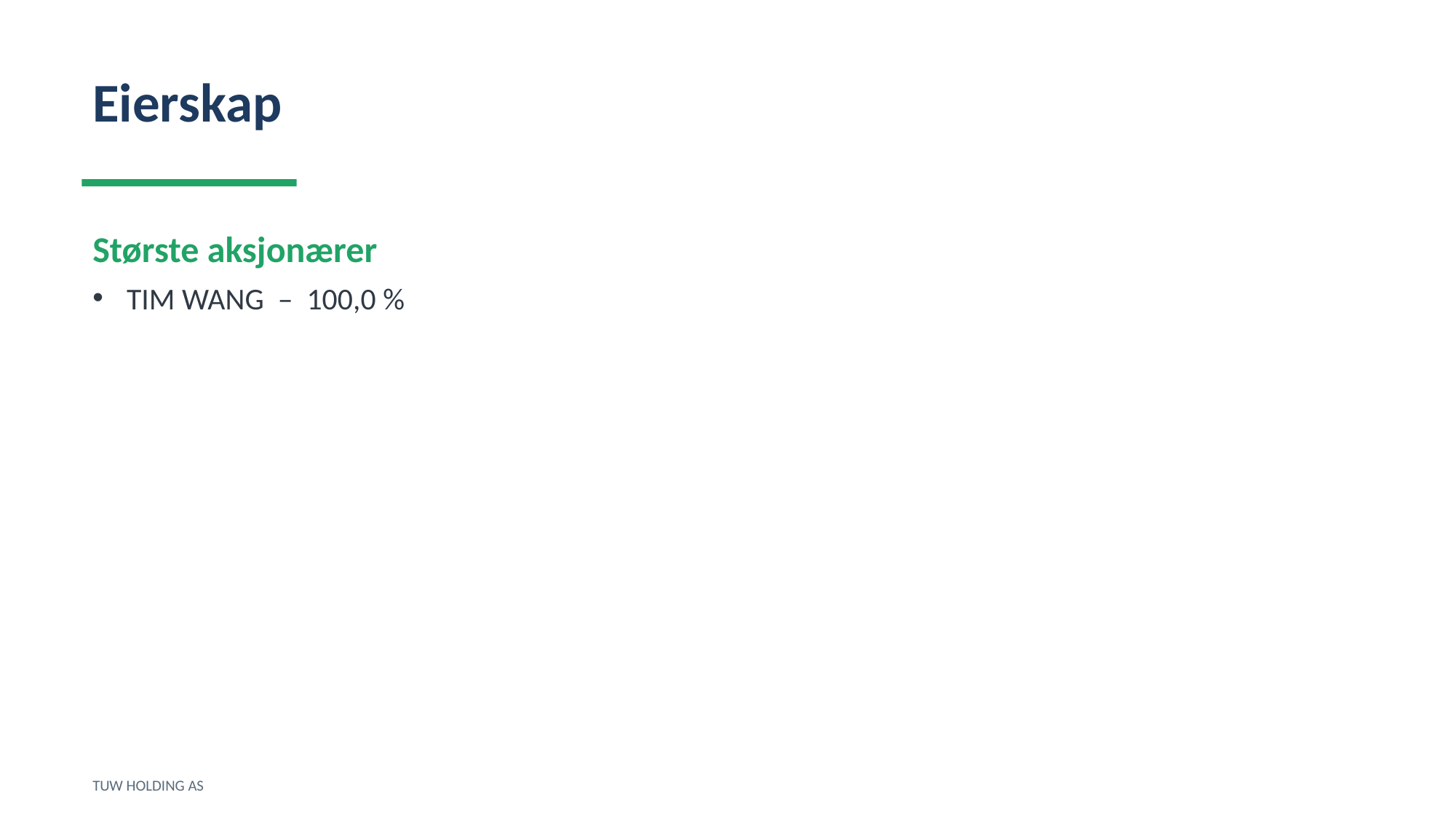

Eierskap

Største aksjonærer
TIM WANG  –  100,0 %
TUW HOLDING AS